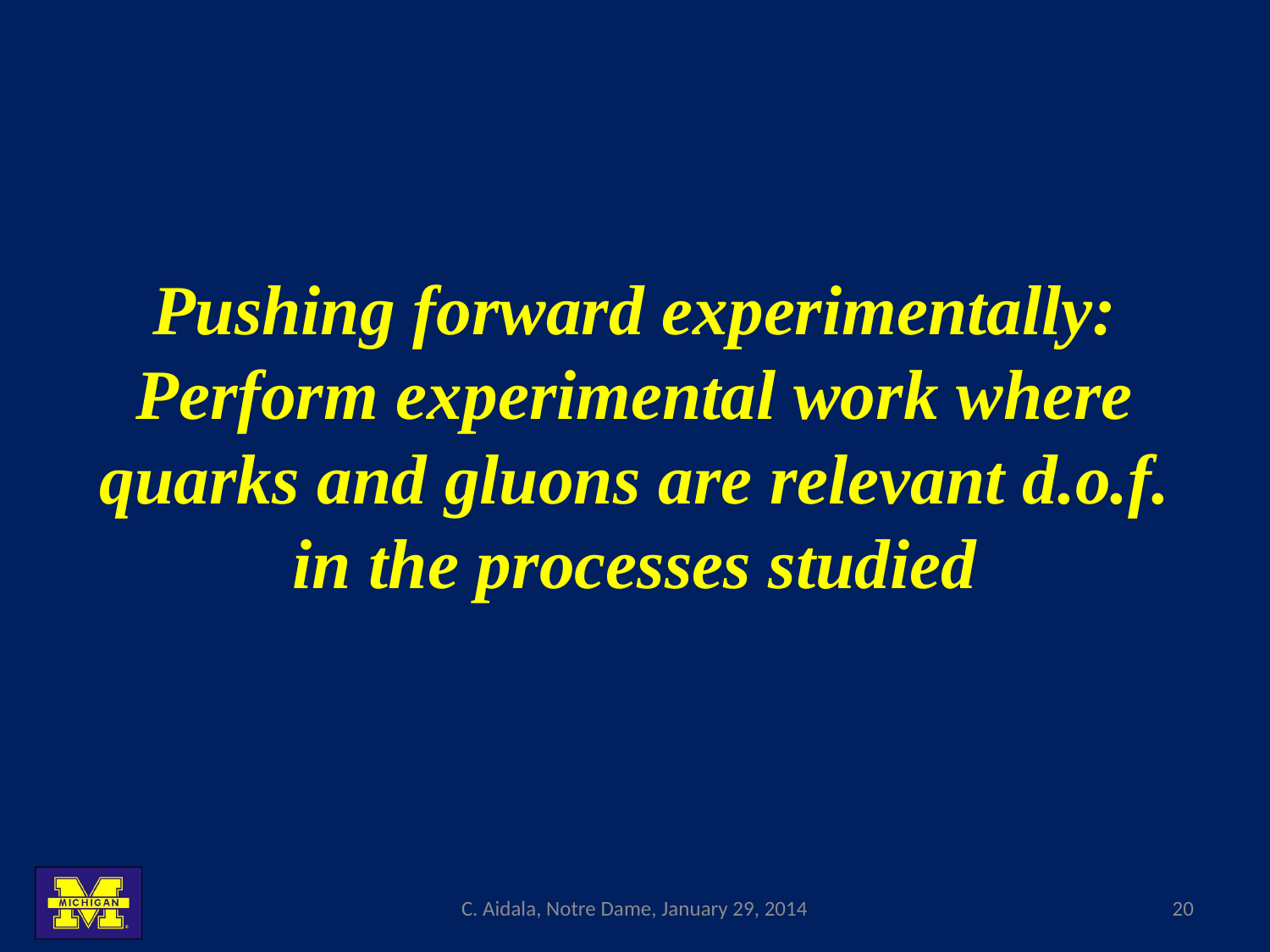

Pushing forward experimentally:
Perform experimental work where quarks and gluons are relevant d.o.f. in the processes studied
C. Aidala, Notre Dame, January 29, 2014
20